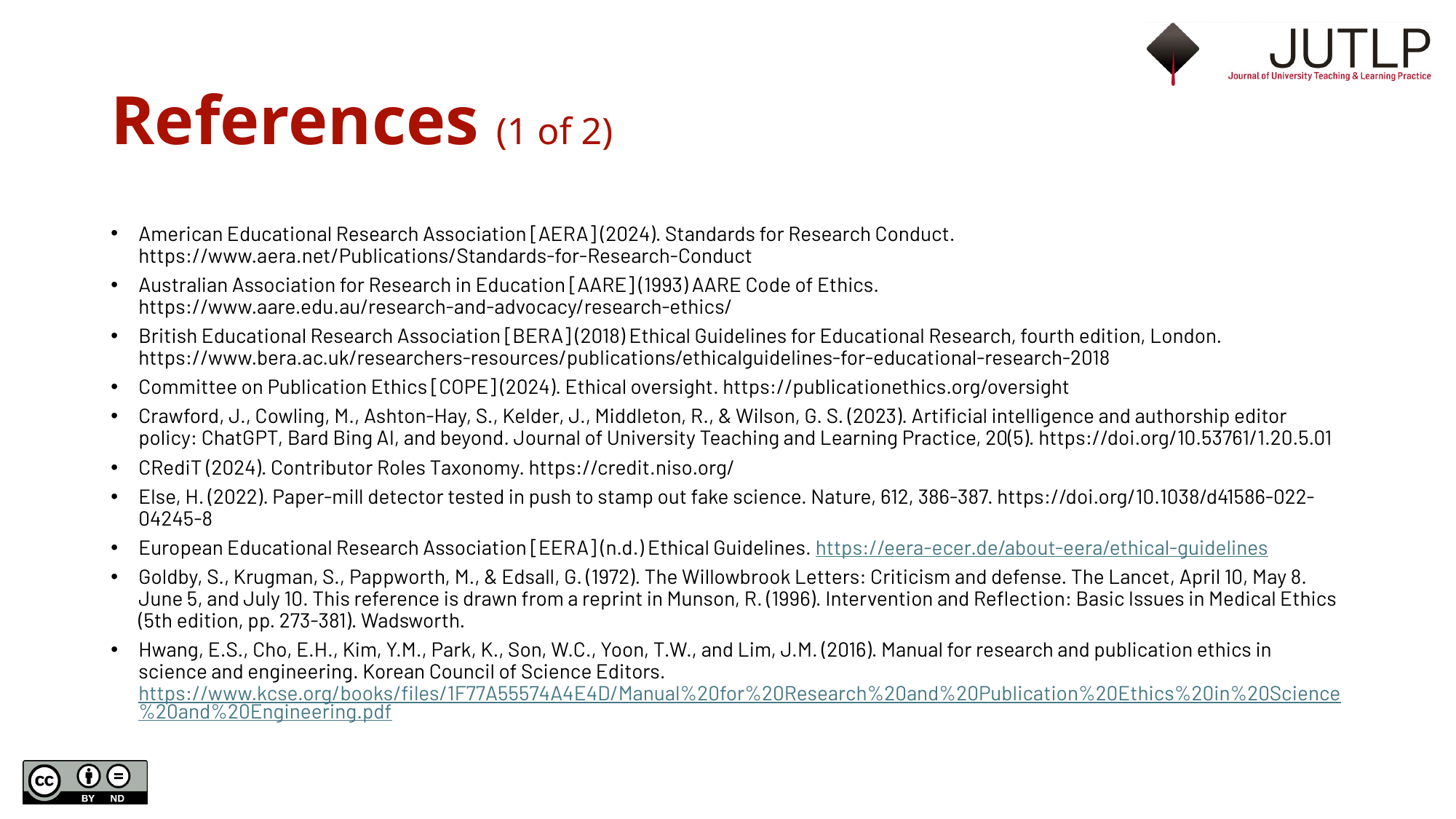

# References (1 of 2)
American Educational Research Association [AERA] (2024). Standards for Research Conduct. https://www.aera.net/Publications/Standards-for-Research-Conduct
Australian Association for Research in Education [AARE] (1993) AARE Code of Ethics. https://www.aare.edu.au/research-and-advocacy/research-ethics/
British Educational Research Association [BERA] (2018) Ethical Guidelines for Educational Research, fourth edition, London. https://www.bera.ac.uk/researchers-resources/publications/ethicalguidelines-for-educational-research-2018
Committee on Publication Ethics [COPE] (2024). Ethical oversight. https://publicationethics.org/oversight
Crawford, J., Cowling, M., Ashton-Hay, S., Kelder, J., Middleton, R., & Wilson, G. S. (2023). Artificial intelligence and authorship editor policy: ChatGPT, Bard Bing AI, and beyond. Journal of University Teaching and Learning Practice, 20(5). https://doi.org/10.53761/1.20.5.01
CRediT (2024). Contributor Roles Taxonomy. https://credit.niso.org/
Else, H. (2022). Paper-mill detector tested in push to stamp out fake science. Nature, 612, 386-387. https://doi.org/10.1038/d41586-022-04245-8
European Educational Research Association [EERA] (n.d.) Ethical Guidelines. https://eera-ecer.de/about-eera/ethical-guidelines
Goldby, S., Krugman, S., Pappworth, M., & Edsall, G. (1972). The Willowbrook Letters: Criticism and defense. The Lancet, April 10, May 8. June 5, and July 10. This reference is drawn from a reprint in Munson, R. (1996). Intervention and Reflection: Basic Issues in Medical Ethics (5th edition, pp. 273-381). Wadsworth.
Hwang, E.S., Cho, E.H., Kim, Y.M., Park, K., Son, W.C., Yoon, T.W., and Lim, J.M. (2016). Manual for research and publication ethics in science and engineering. Korean Council of Science Editors. https://www.kcse.org/books/files/1F77A55574A4E4D/Manual%20for%20Research%20and%20Publication%20Ethics%20in%20Science%20and%20Engineering.pdf